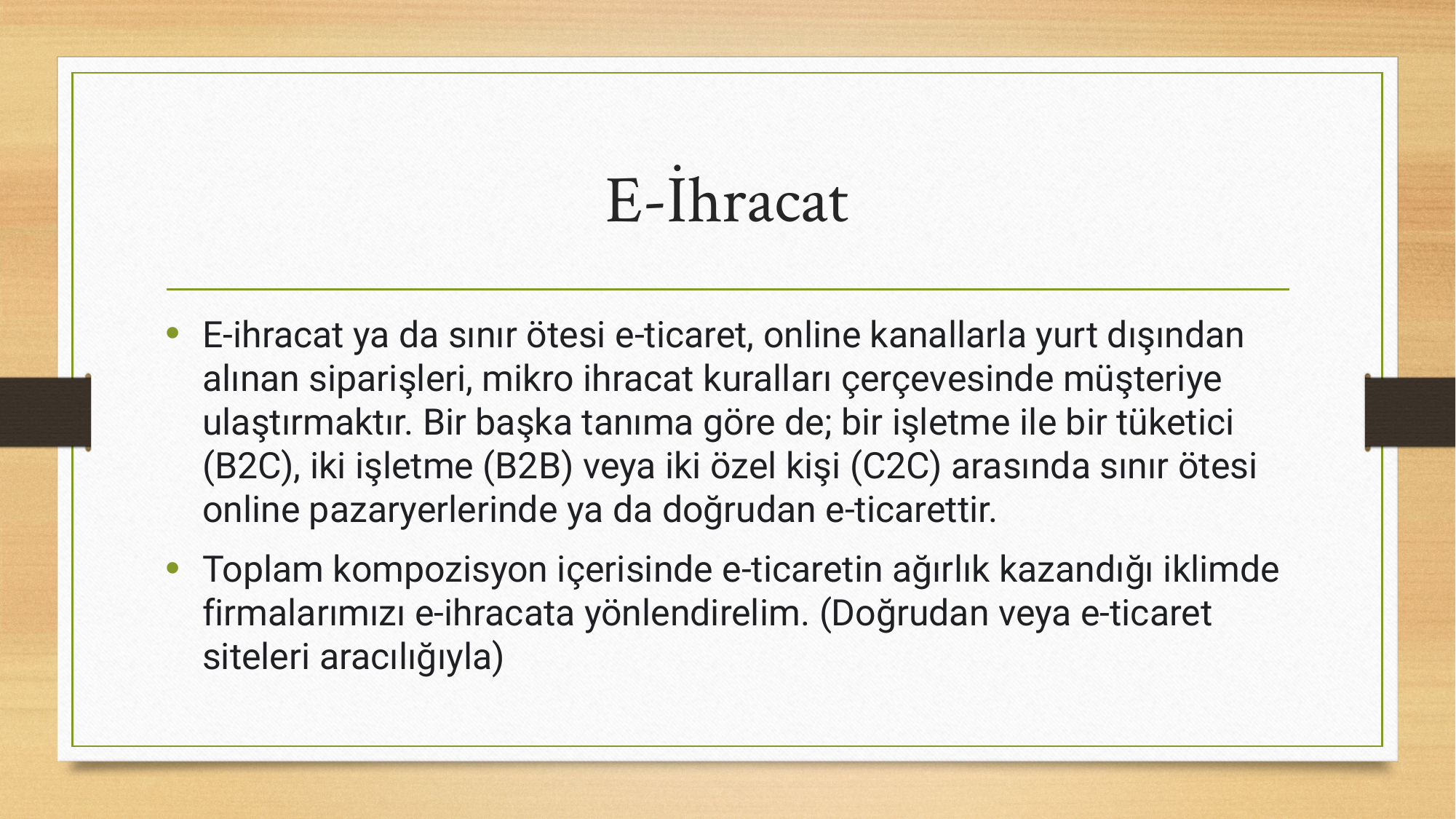

# E-İhracat
E-ihracat ya da sınır ötesi e-ticaret, online kanallarla yurt dışından alınan siparişleri, mikro ihracat kuralları çerçevesinde müşteriye ulaştırmaktır. Bir başka tanıma göre de; bir işletme ile bir tüketici (B2C), iki işletme (B2B) veya iki özel kişi (C2C) arasında sınır ötesi online pazaryerlerinde ya da doğrudan e-ticarettir.
Toplam kompozisyon içerisinde e-ticaretin ağırlık kazandığı iklimde firmalarımızı e-ihracata yönlendirelim. (Doğrudan veya e-ticaret siteleri aracılığıyla)